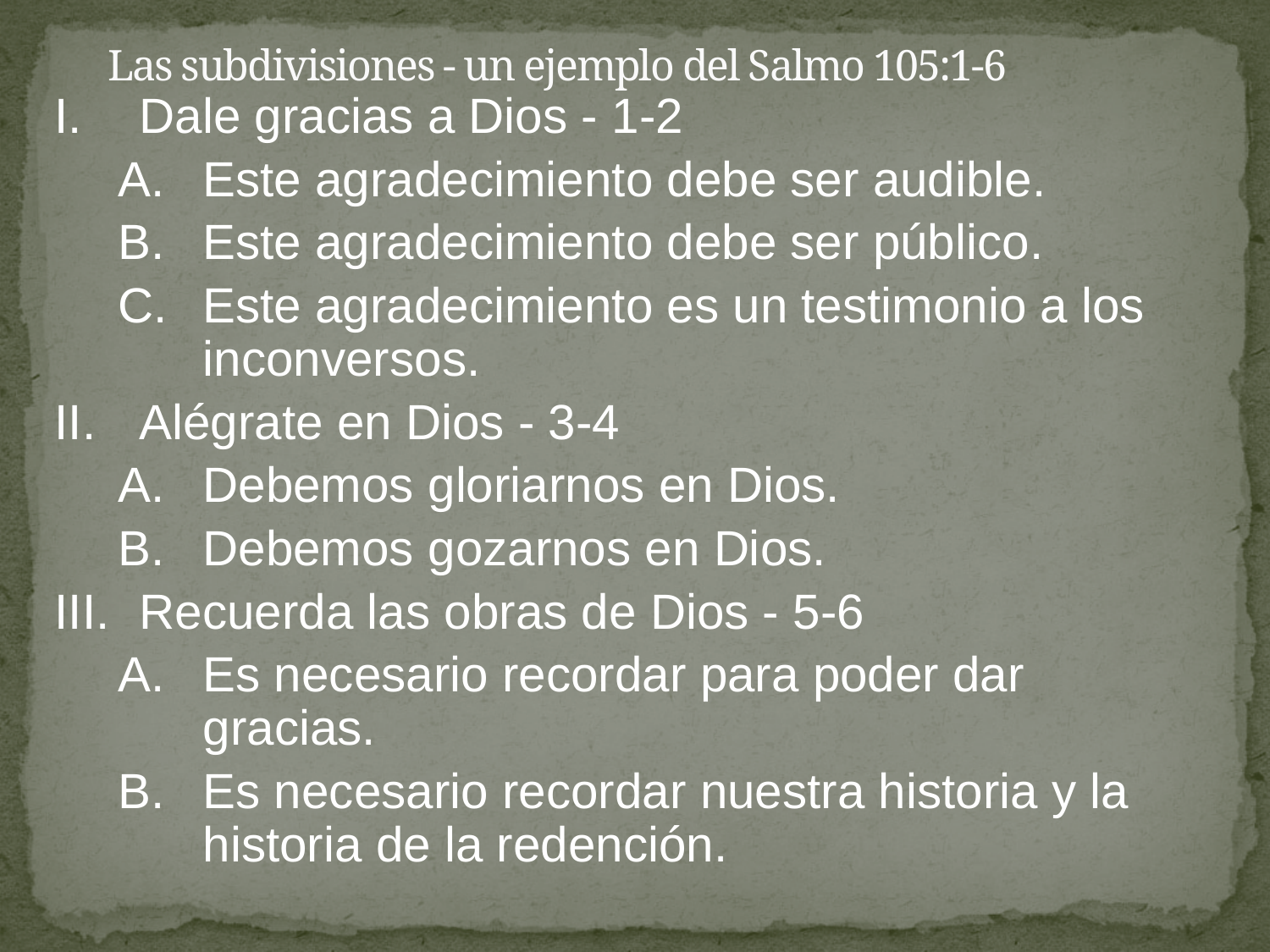

# Las subdivisiones - un ejemplo del Salmo 105:1-6
Dale gracias a Dios - 1-2
Este agradecimiento debe ser audible.
Este agradecimiento debe ser público.
Este agradecimiento es un testimonio a los inconversos.
Alégrate en Dios - 3-4
Debemos gloriarnos en Dios.
Debemos gozarnos en Dios.
Recuerda las obras de Dios - 5-6
Es necesario recordar para poder dar gracias.
Es necesario recordar nuestra historia y la historia de la redención.